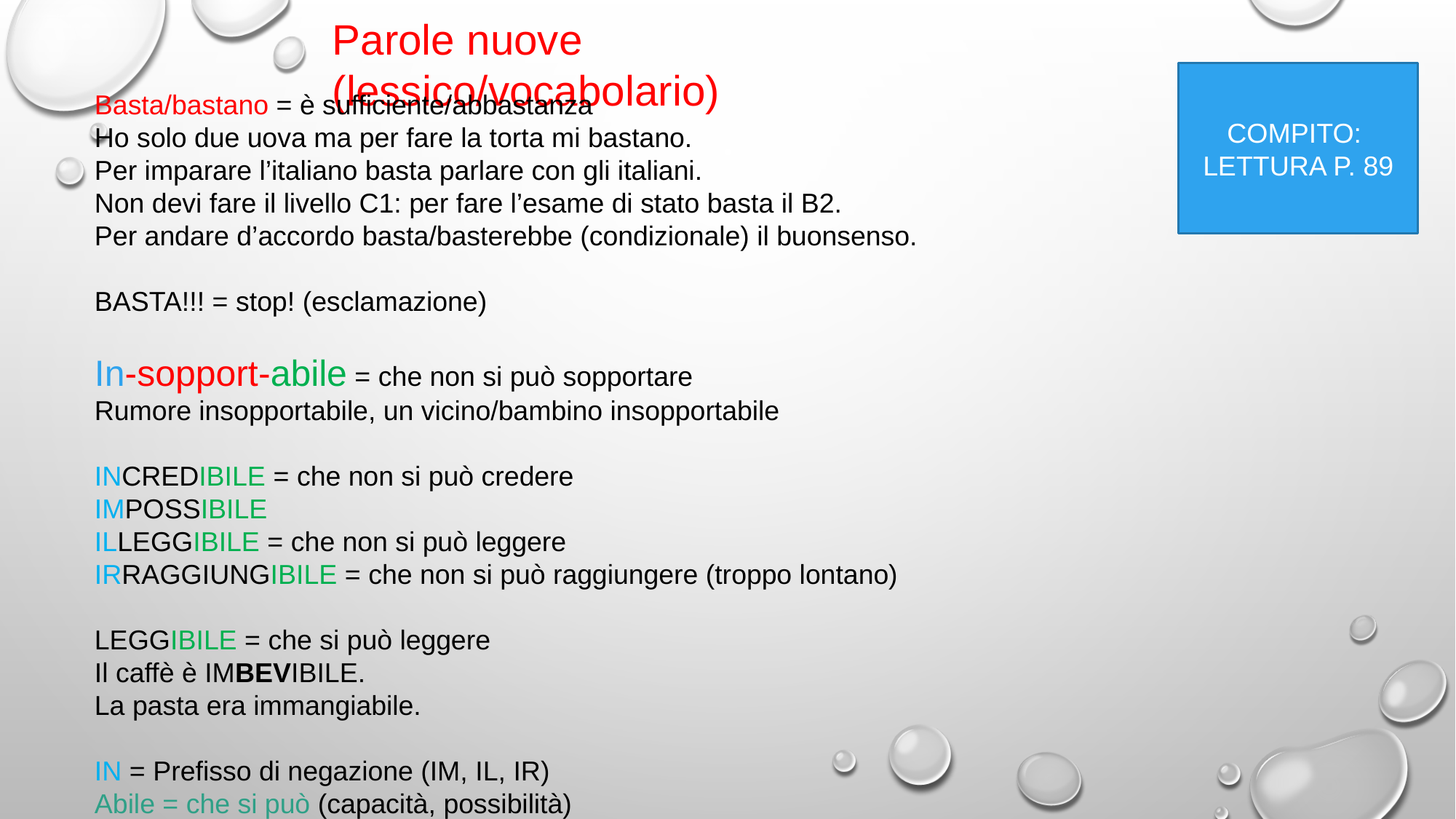

Parole nuove (lessico/vocabolario)

Basta/bastano = è sufficiente/abbastanza
Ho solo due uova ma per fare la torta mi bastano.
Per imparare l’italiano basta parlare con gli italiani.
Non devi fare il livello C1: per fare l’esame di stato basta il B2.
Per andare d’accordo basta/basterebbe (condizionale) il buonsenso.

BASTA!!! = stop! (esclamazione)

In-sopport-abile = che non si può sopportare
Rumore insopportabile, un vicino/bambino insopportabile

INCREDIBILE = che non si può credere
IMPOSSIBILE
ILLEGGIBILE = che non si può leggere
IRRAGGIUNGIBILE = che non si può raggiungere (troppo lontano)

LEGGIBILE = che si può leggere
Il caffè è IMBEVIBILE.
La pasta era immangiabile.

IN = Prefisso di negazione (IM, IL, IR)
Abile = che si può (capacità, possibilità)

SCEGLIERE: s
COMPITO:
LETTURA P. 89